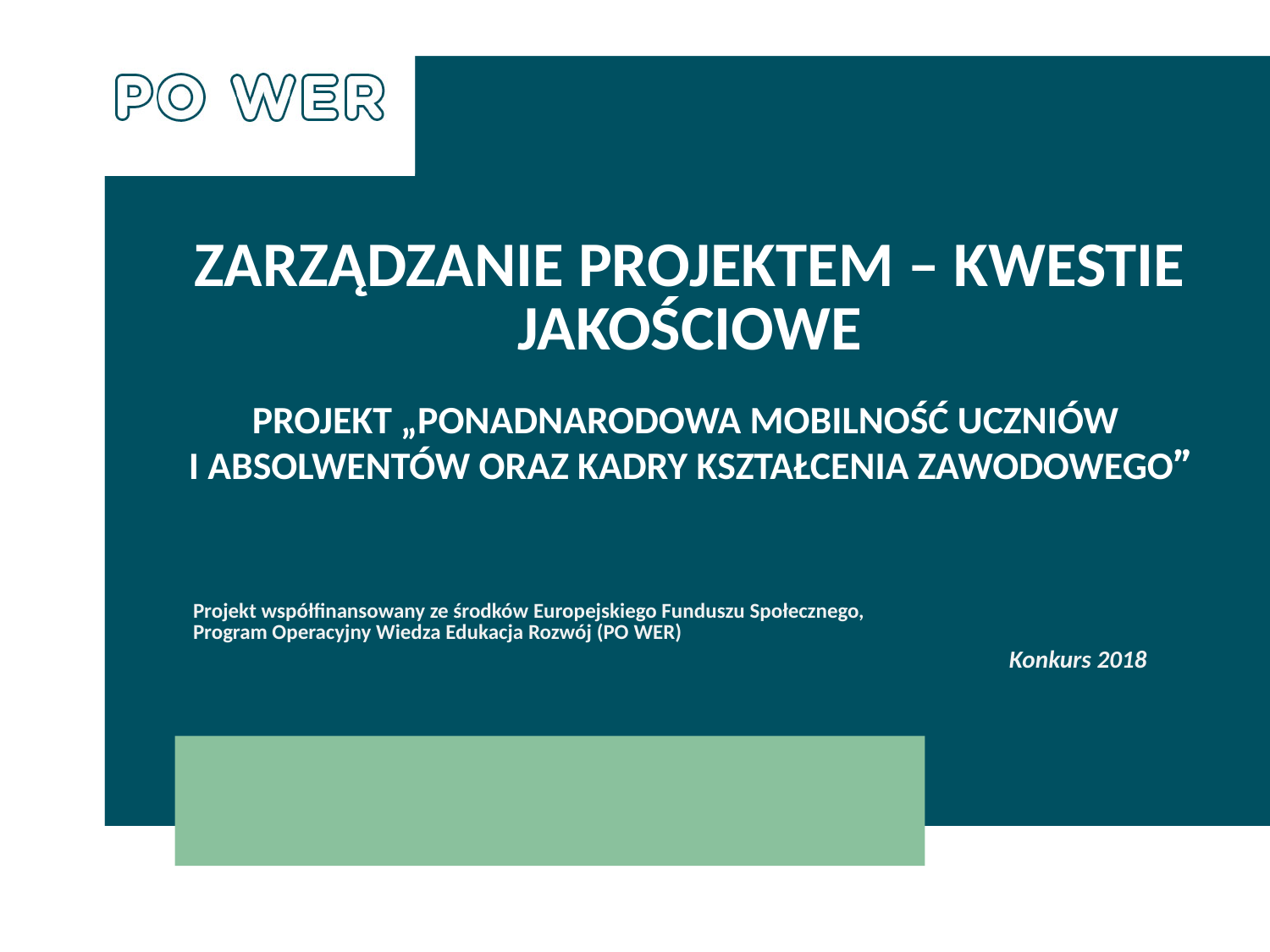

# Zarządzanie projektem – kwestie jakościowe Projekt „Ponadnarodowa mobilność uczniów i absolwentów oraz kadry kształcenia zawodowego”
Projekt współfinansowany ze środków Europejskiego Funduszu Społecznego,
Program Operacyjny Wiedza Edukacja Rozwój (PO WER)
Konkurs 2018